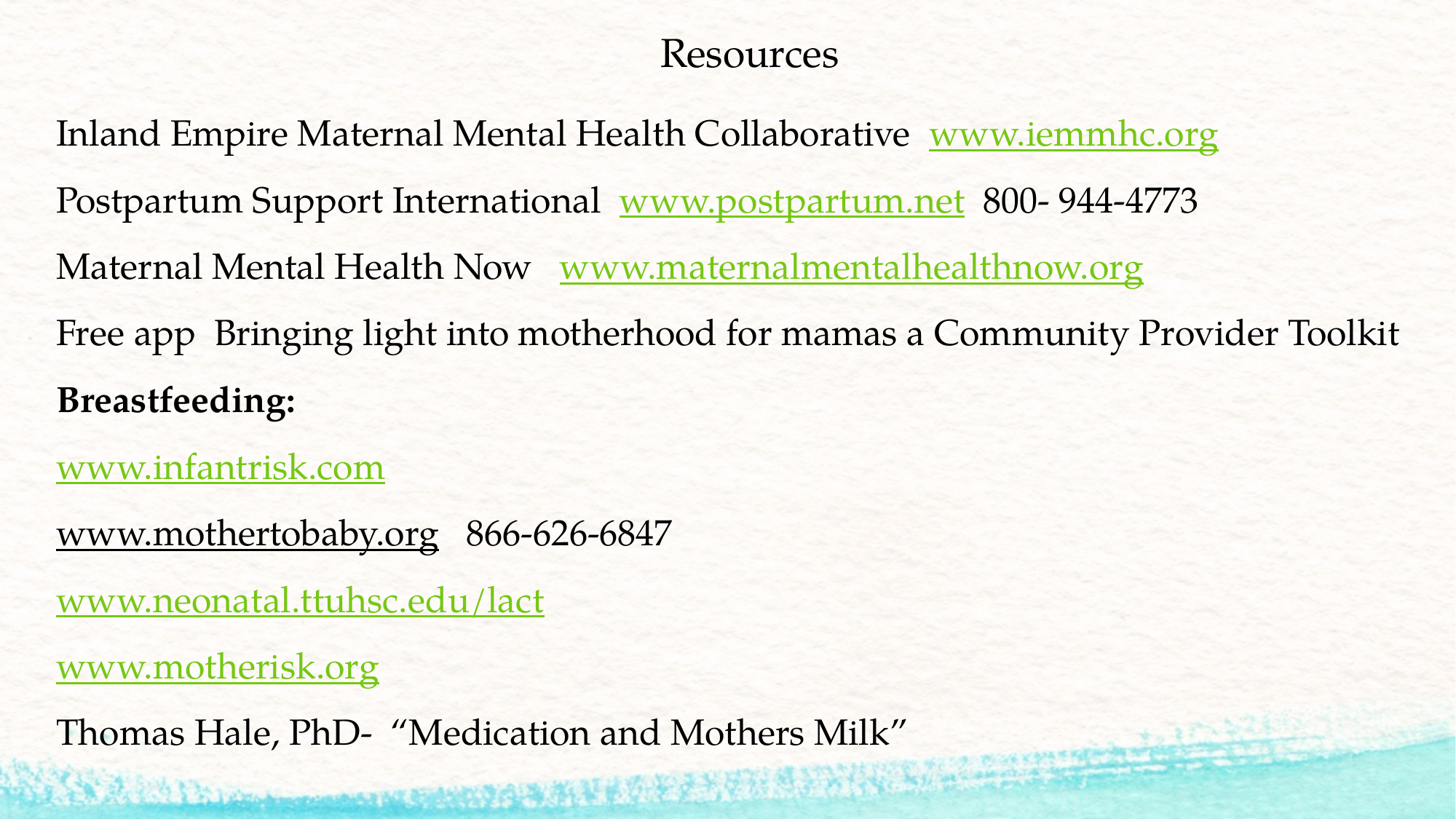

# Resources
Inland Empire Maternal Mental Health Collaborative  www.iemmhc.org
Postpartum Support International  www.postpartum.net  800- 944-4773
Maternal Mental Health Now   www.maternalmentalhealthnow.org
Free app  Bringing light into motherhood for mamas a Community Provider Toolkit
Breastfeeding:
www.infantrisk.com
www.mothertobaby.org   866-626-6847
www.neonatal.ttuhsc.edu/lact
www.motherisk.org
Thomas Hale, PhD-  “Medication and Mothers Milk”